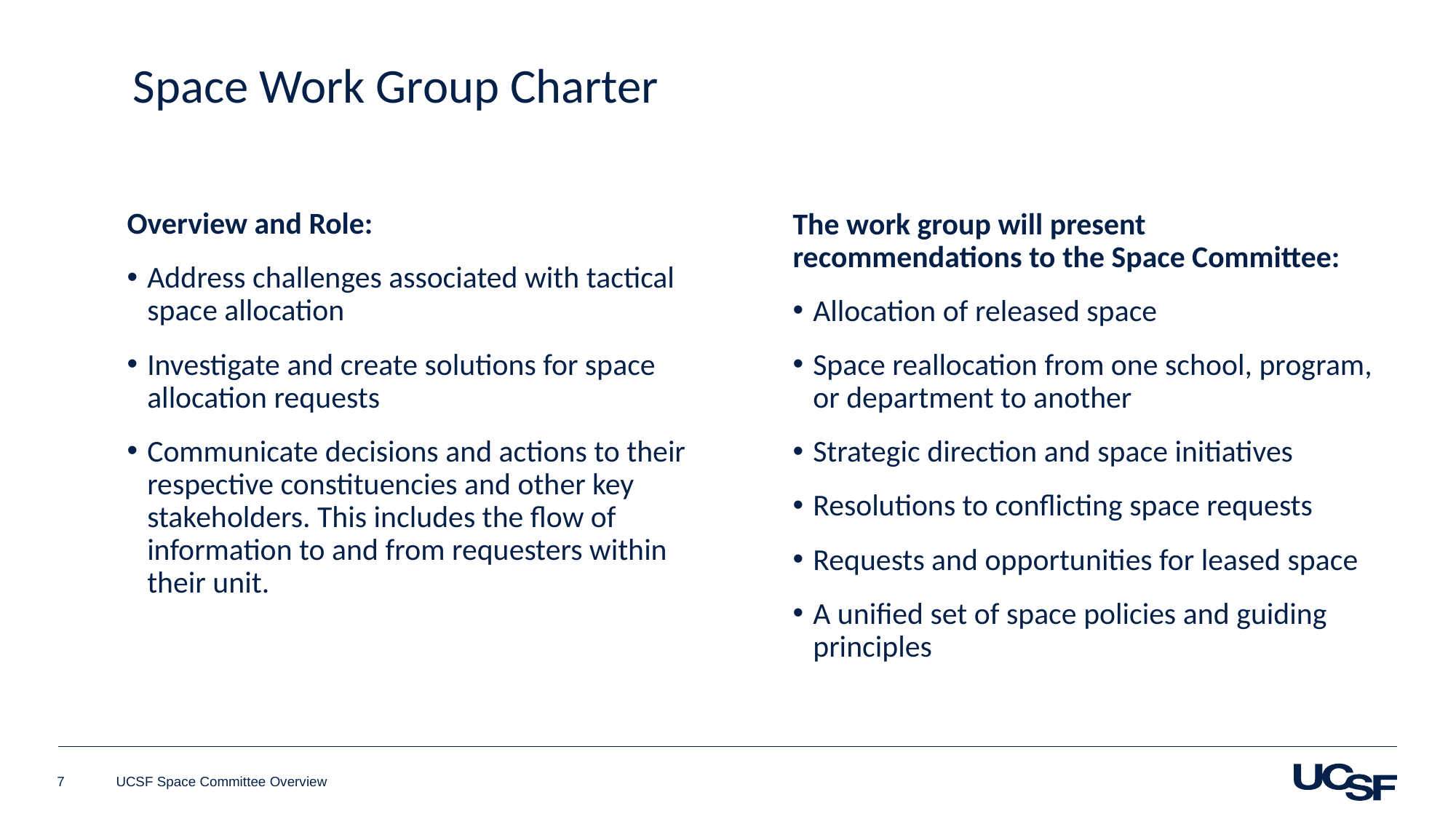

# Space Work Group Charter
Overview and Role:
Address challenges associated with tactical space allocation
Investigate and create solutions for space allocation requests
Communicate decisions and actions to their respective constituencies and other key stakeholders. This includes the flow of information to and from requesters within their unit.

The work group will present recommendations to the Space Committee:
Allocation of released space
Space reallocation from one school, program, or department to another
Strategic direction and space initiatives
Resolutions to conflicting space requests
Requests and opportunities for leased space
A unified set of space policies and guiding principles
7
UCSF Space Committee Overview